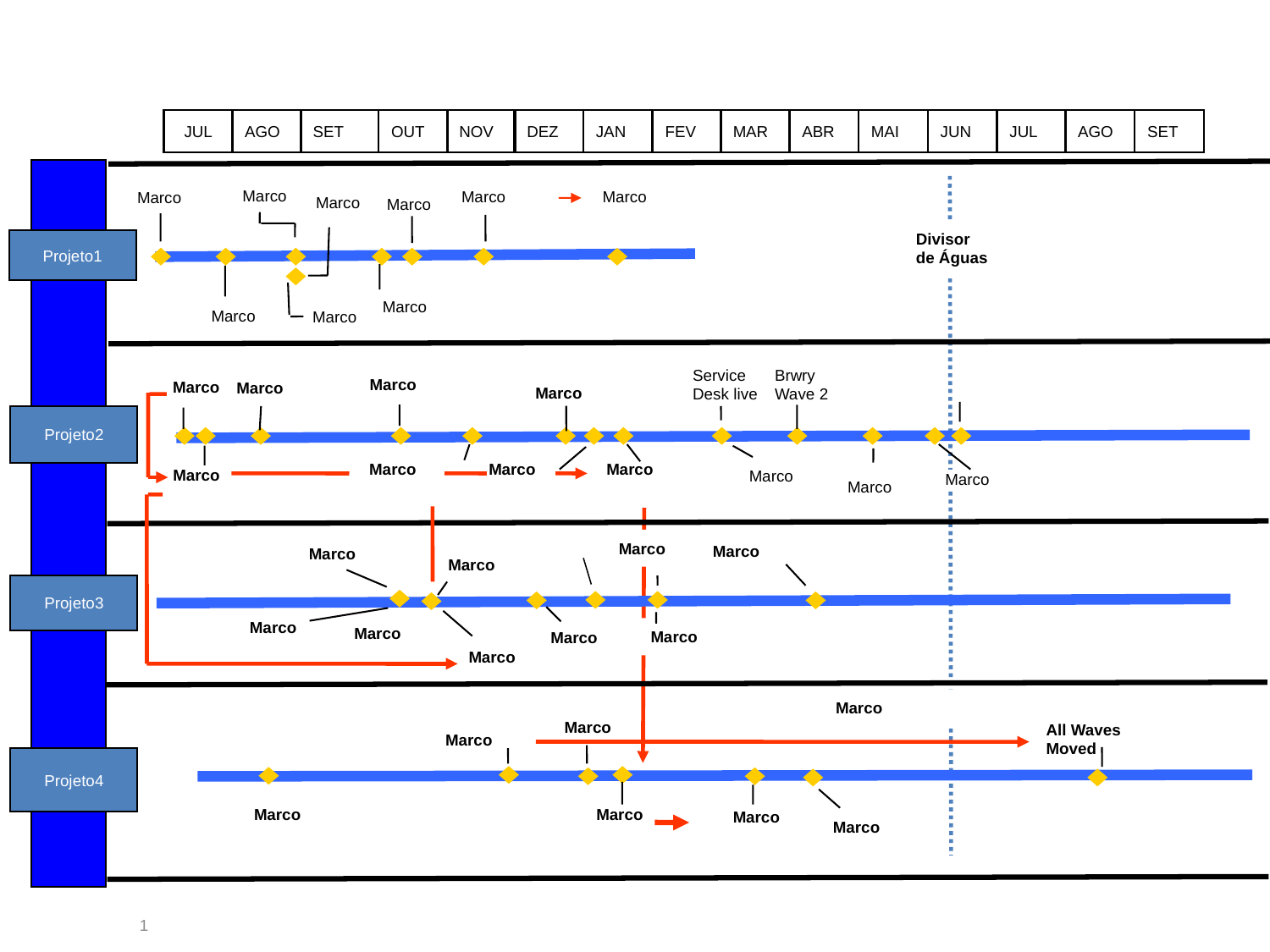

AGO
SET
OUT
NOV
DEZ
JAN
FEV
MAR
ABR
MAI
JUN
JUL
AGO
SET
JUL

Marco
Marco
Marco
Marco
Marco
Marco

Divisor de Águas

Projeto1

Marco
Marco
Marco

Marco
Service Desk live
Brwry Wave 2
Marco
Marco
Marco

Projeto2

Marco
Marco
Marco
Marco
Marco
Marco

Marco

Marco
Marco
Marco
Marco

Projeto3

Marco

Marco
Marco
Marco
Marco

Marco
Marco
All Waves Moved
Marco

Projeto4

Marco
Marco
Marco
Marco

1